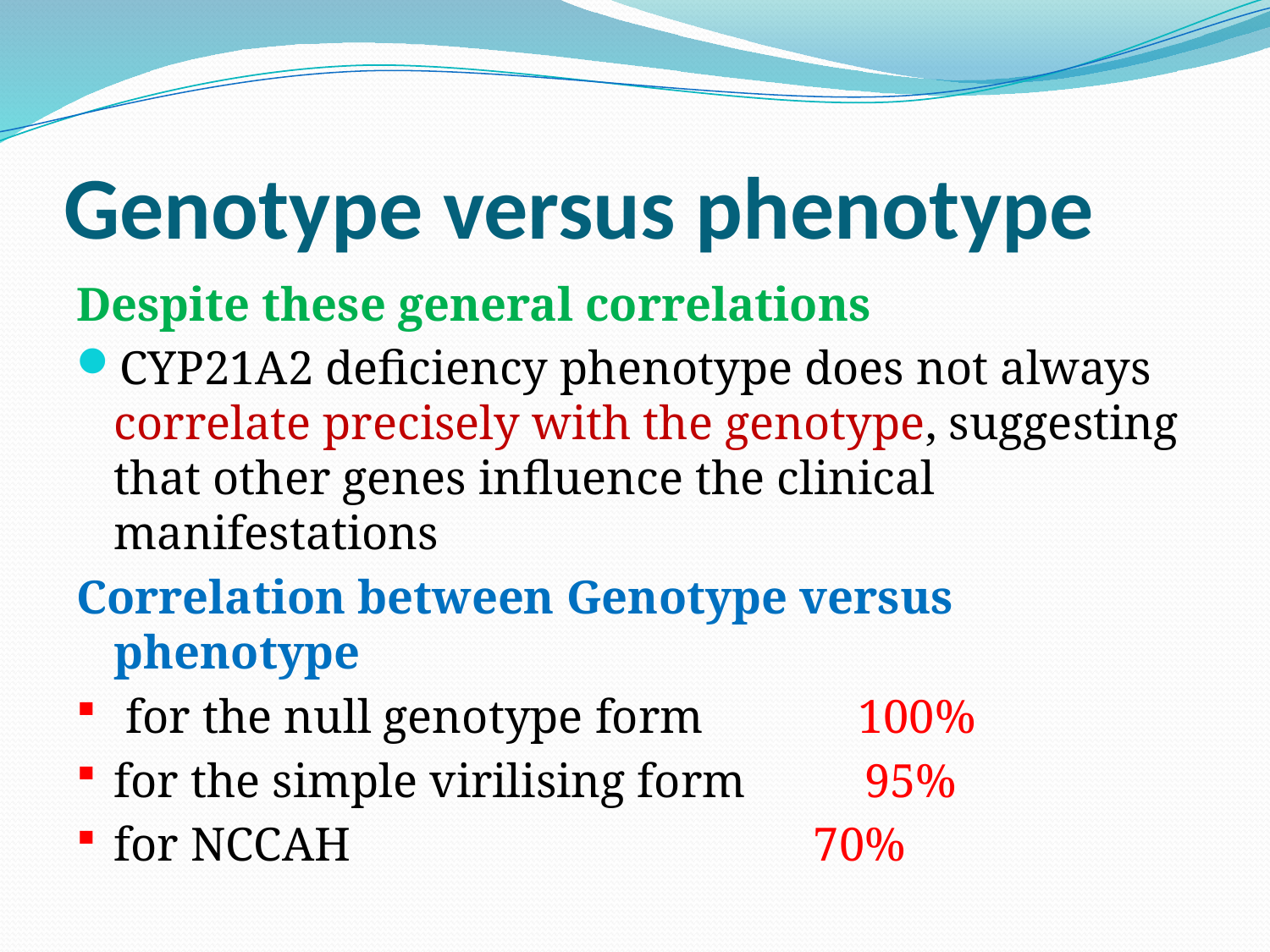

# Genotype versus phenotype
Despite these general correlations
CYP21A2 deficiency phenotype does not always correlate precisely with the genotype, suggesting that other genes influence the clinical manifestations
Correlation between Genotype versus phenotype
 for the null genotype form             100%
for the simple virilising form          95%
for NCCAH                                       70%